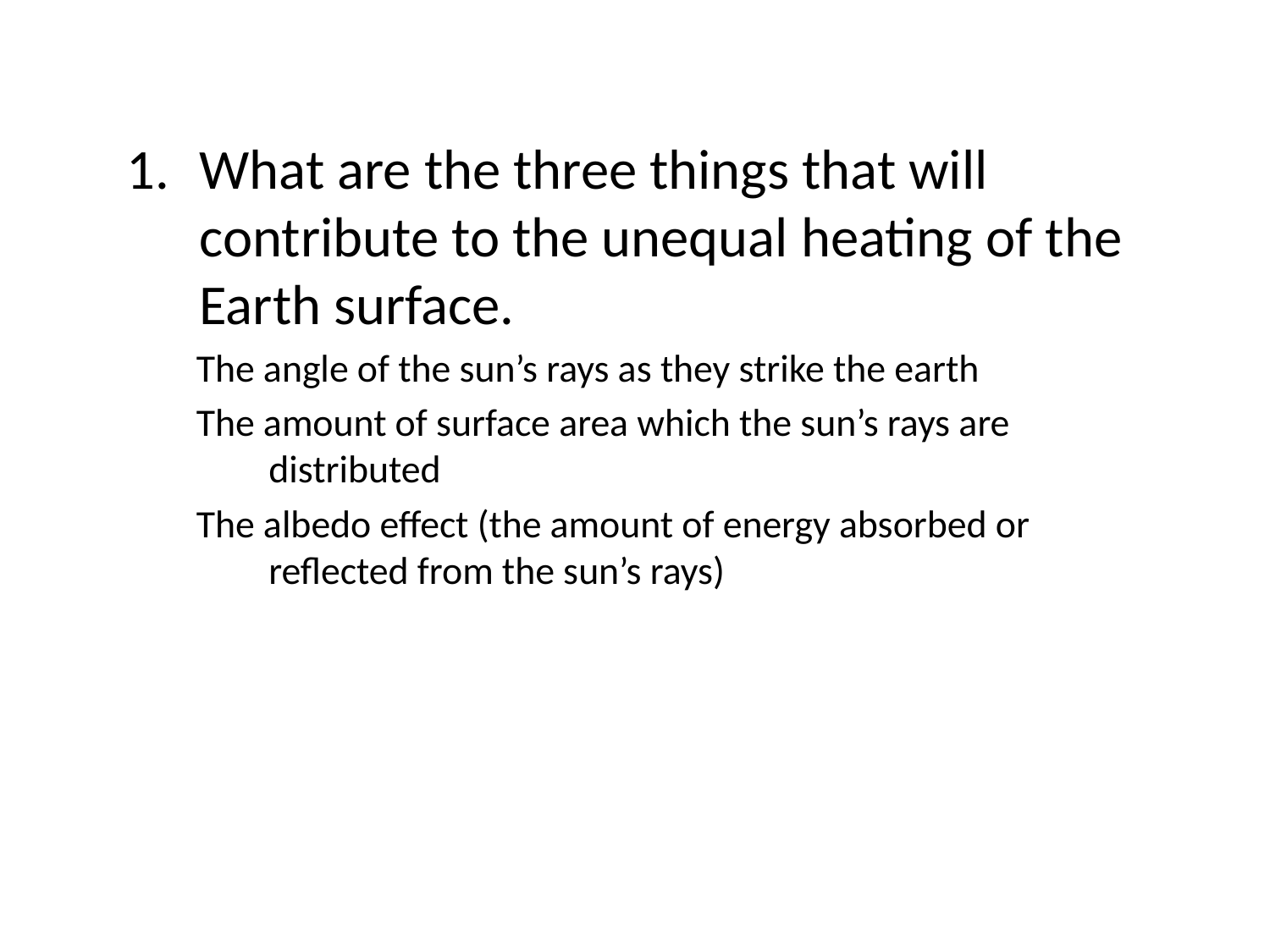

What are the three things that will contribute to the unequal heating of the Earth surface.
The angle of the sun’s rays as they strike the earth
The amount of surface area which the sun’s rays are distributed
The albedo effect (the amount of energy absorbed or reflected from the sun’s rays)